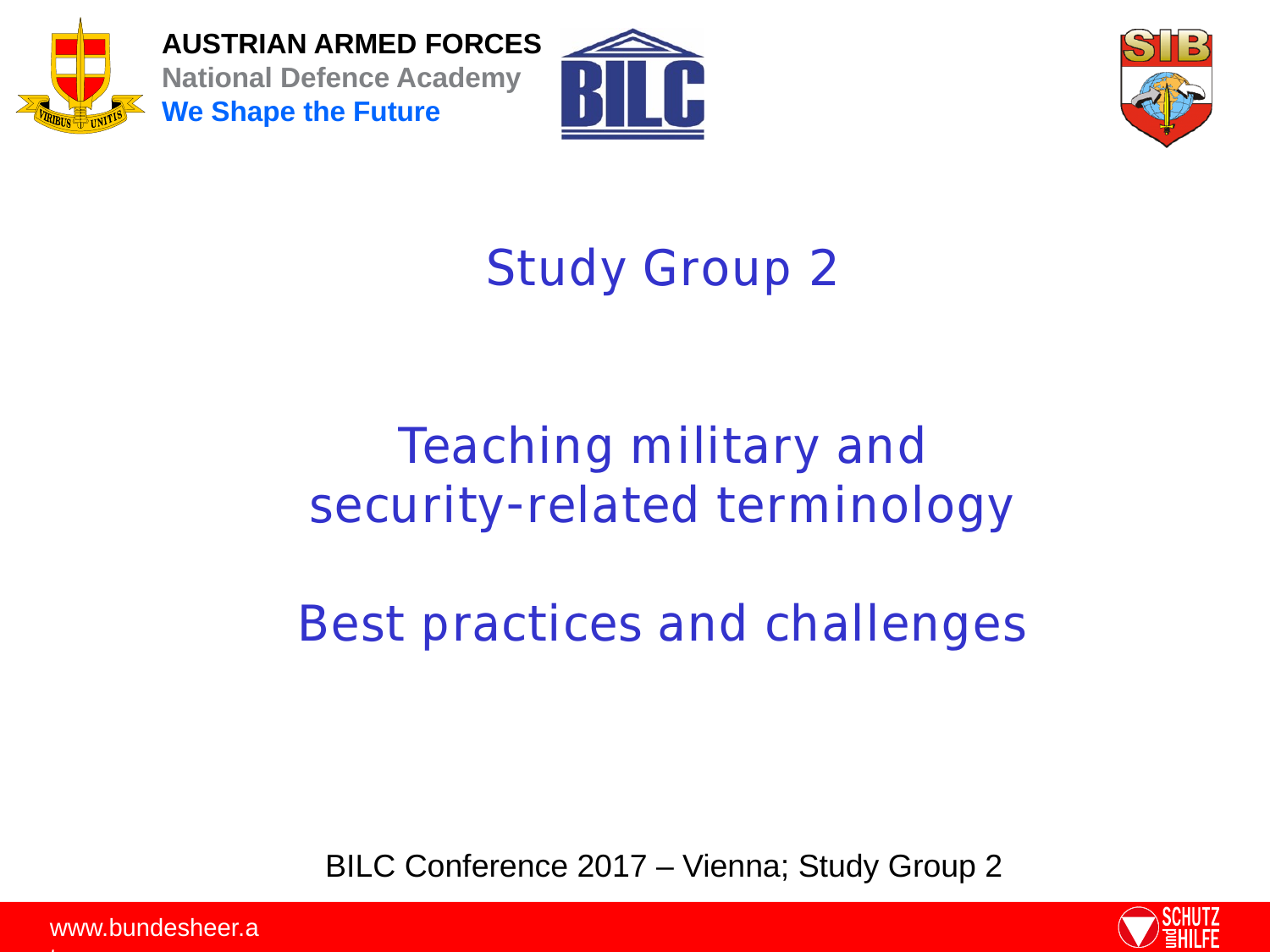

Study Group 2

Teaching military and
security-related terminology

Best practices and challenges

BILC Conference 2017 – Vienna; Study Group 2